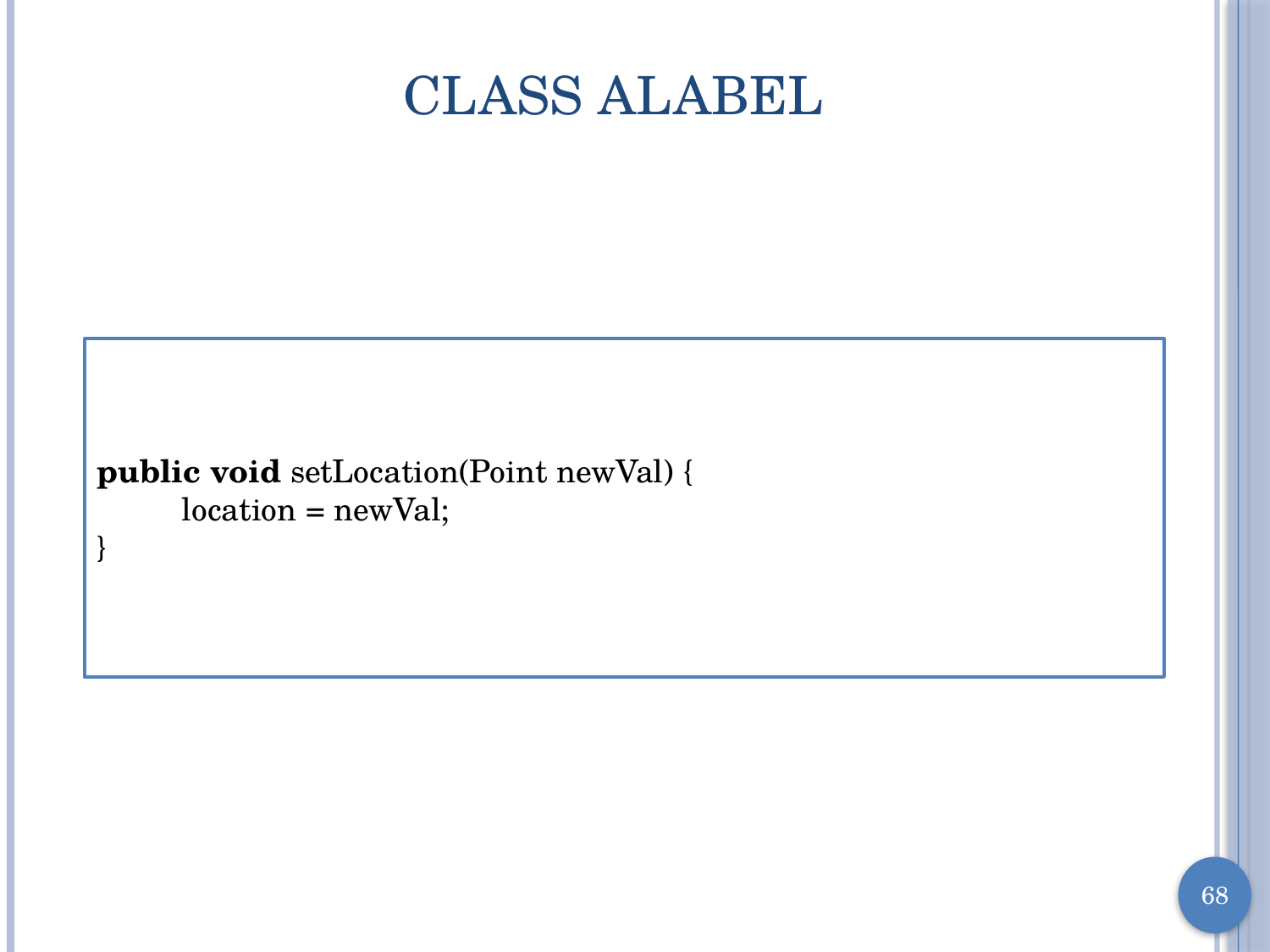

# Class ALabel
public void setLocation(Point newVal) {
	location = newVal;
}